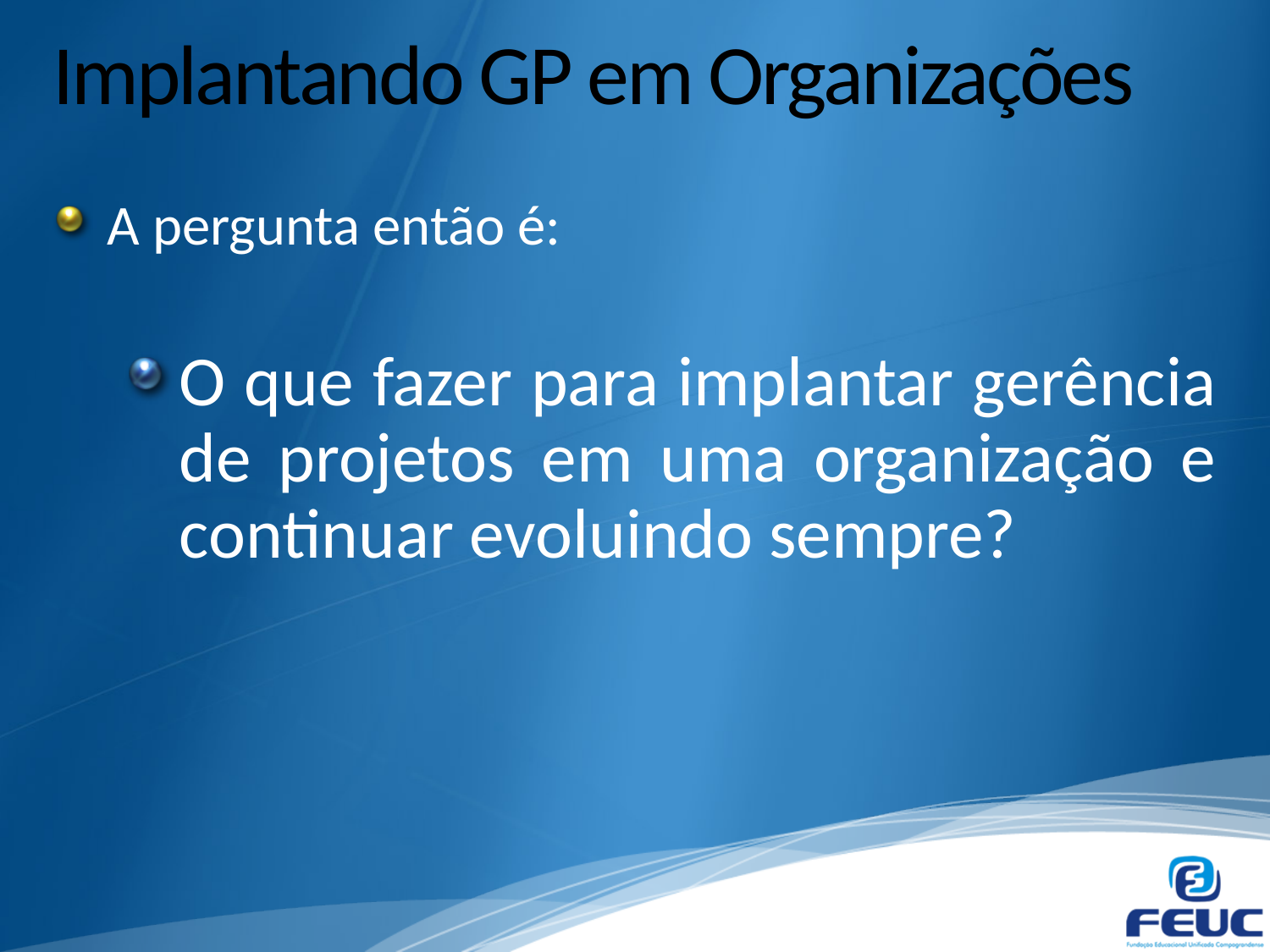

# Implantando GP em Organizações
A pergunta então é:

O que fazer para implantar gerência de projetos em uma organização e continuar evoluindo sempre?